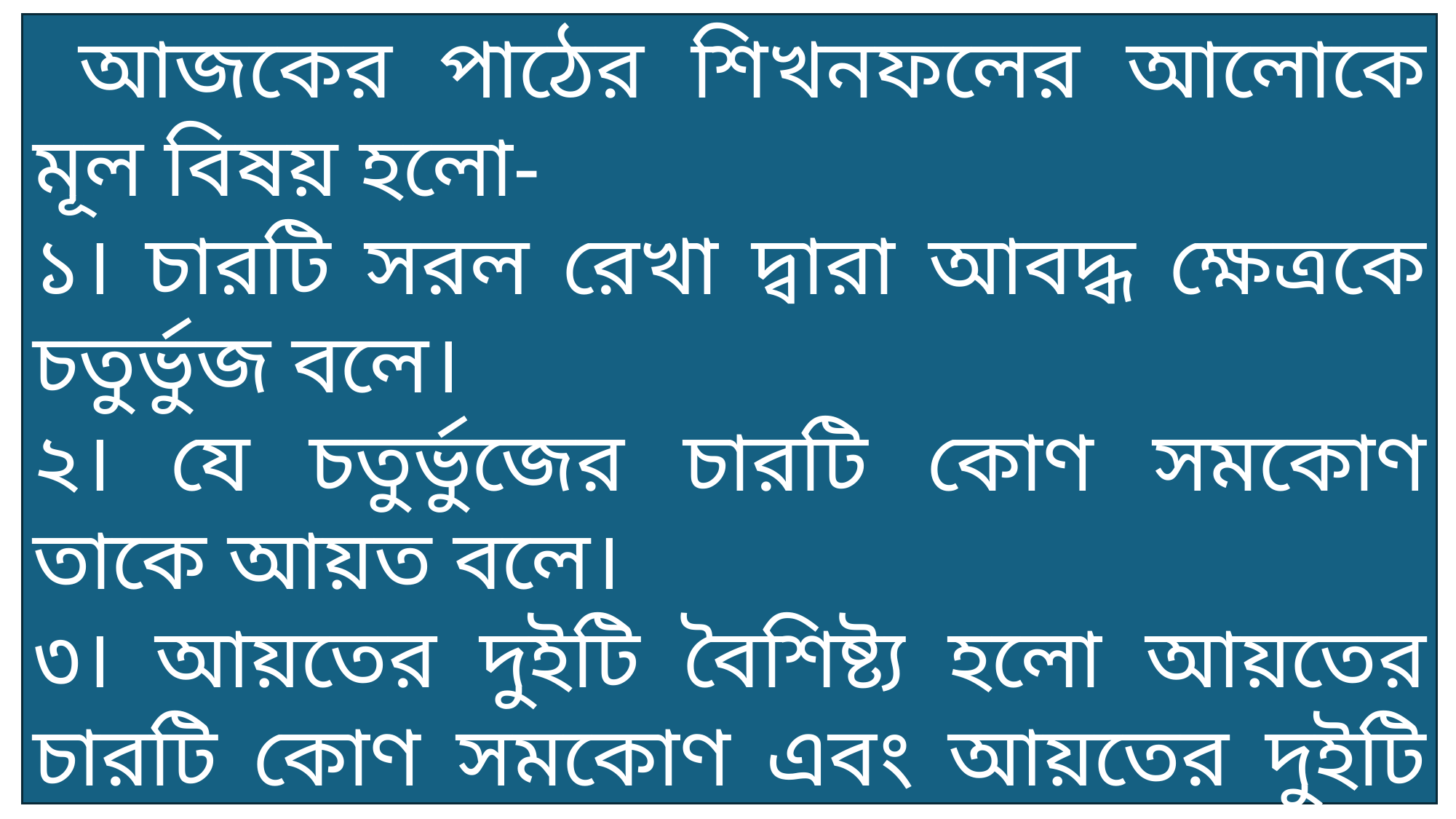

সারসংক্ষেপ :
 ‍আজকের পাঠের শিখনফলের আলোকে মূল বিষয় হলো-
১। চারটি সরল রেখা দ্বারা আবদ্ধ ক্ষেত্রকে চতুর্ভুজ বলে।
২। যে চতুর্ভুজের চারটি কোণ সমকোণ তাকে আয়ত বলে।
৩। আয়তের দুইটি বৈশিষ্ট্য হলো আয়তের চারটি কোণ সমকোণ এবং আয়তের দুইটি বিপরীত বাহু সমান।